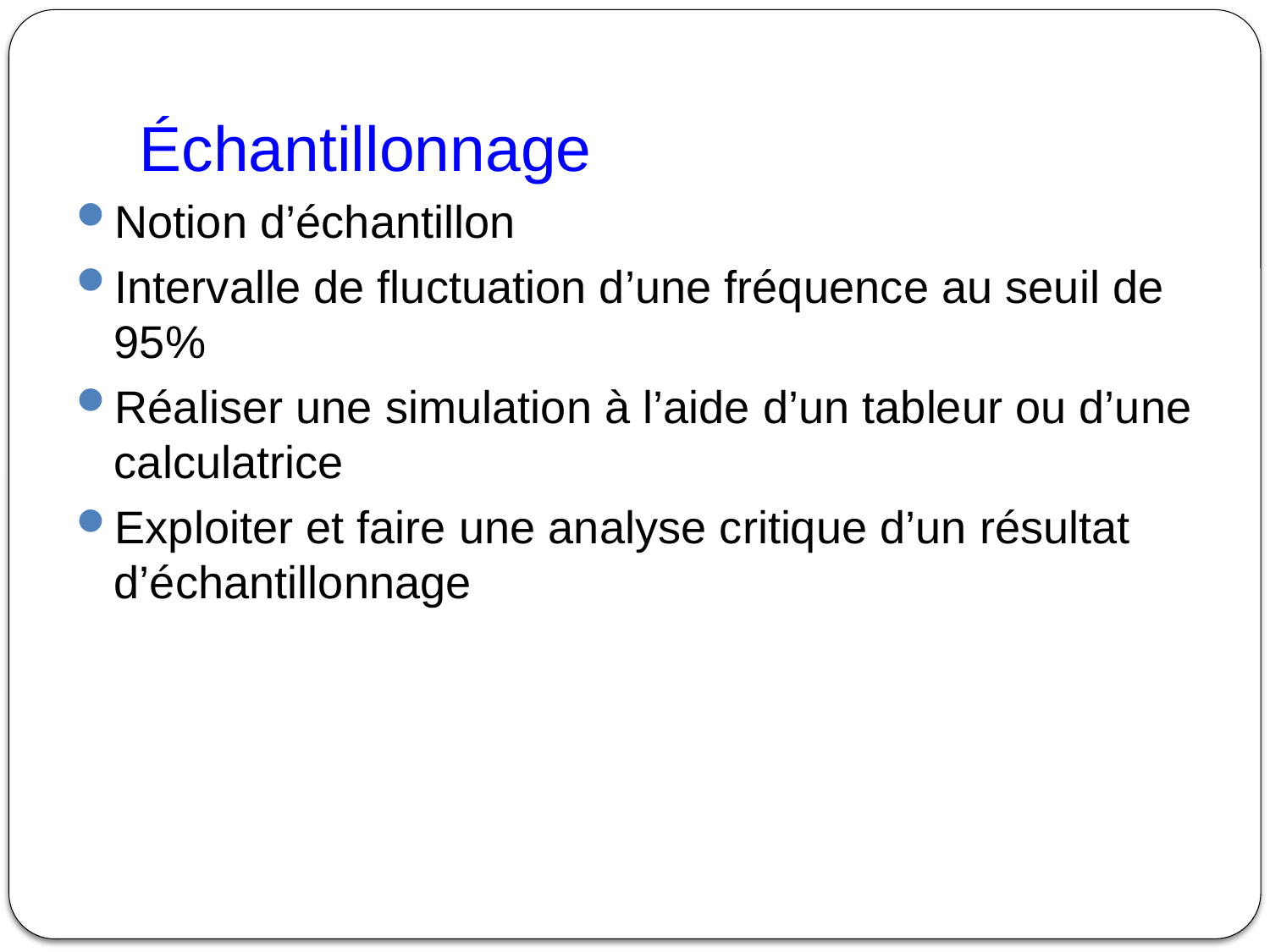

# Échantillonnage
Notion d’échantillon
Intervalle de fluctuation d’une fréquence au seuil de 95%
Réaliser une simulation à l’aide d’un tableur ou d’une calculatrice
Exploiter et faire une analyse critique d’un résultat d’échantillonnage